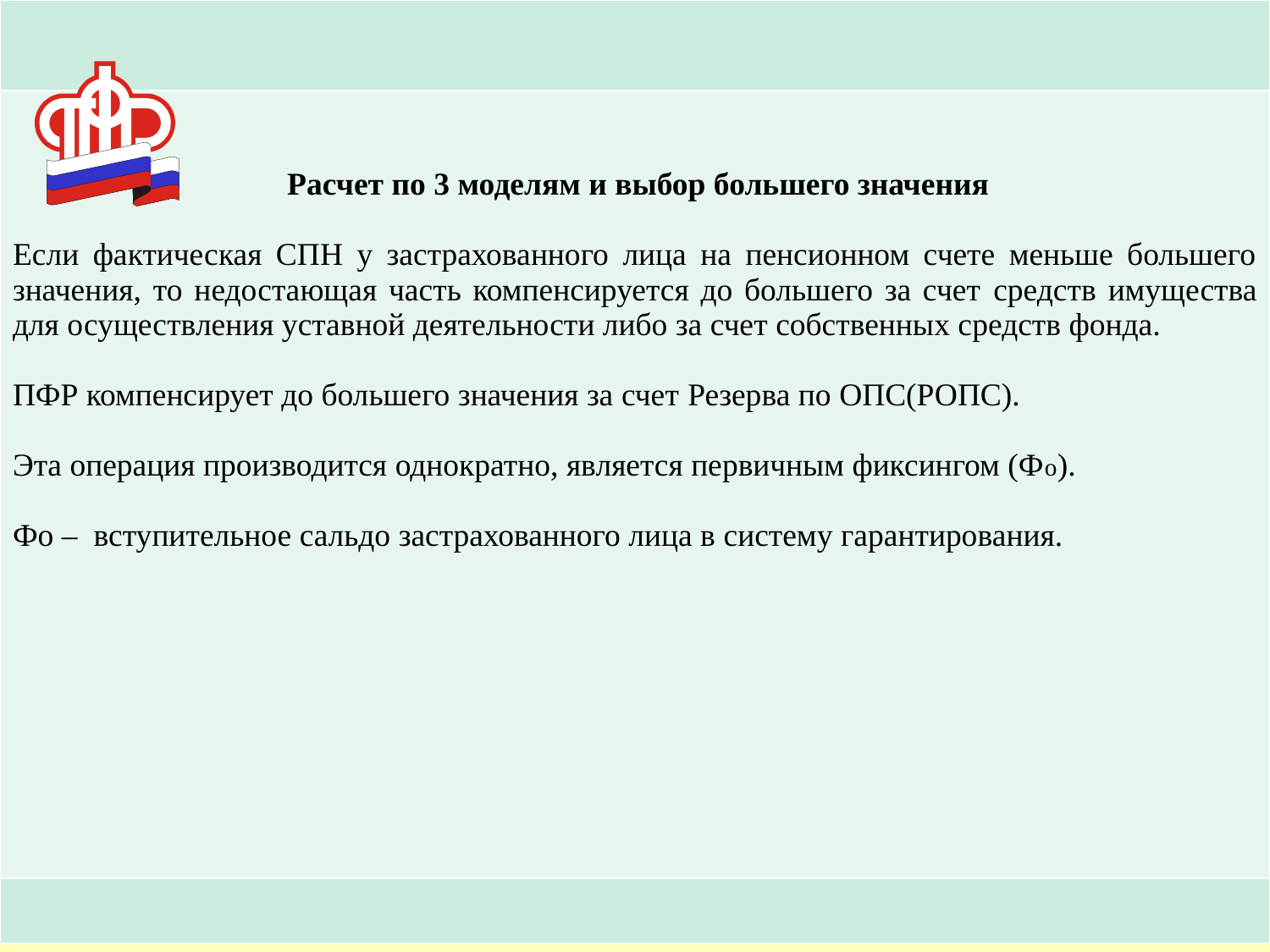

|  |
| --- |
| Расчет по 3 моделям и выбор большего значения Если фактическая СПН у застрахованного лица на пенсионном счете меньше большего значения, то недостающая часть компенсируется до большего за счет средств имущества для осуществления уставной деятельности либо за счет собственных средств фонда. ПФР компенсирует до большего значения за счет Резерва по ОПС(РОПС). Эта операция производится однократно, является первичным фиксингом (Фо). Фо – вступительное сальдо застрахованного лица в систему гарантирования. |
|  |
Федеральный закон
от 28 декабря 2013 года № 422-ФЗ «О гарантировании прав застрахованных лиц в системе обязательного пенсионного страхования Российской Федерации при формировании и инвестировании средств пенсионных накоплений, установлении и осуществлении выплат за счет средств пенсионных накоплений»